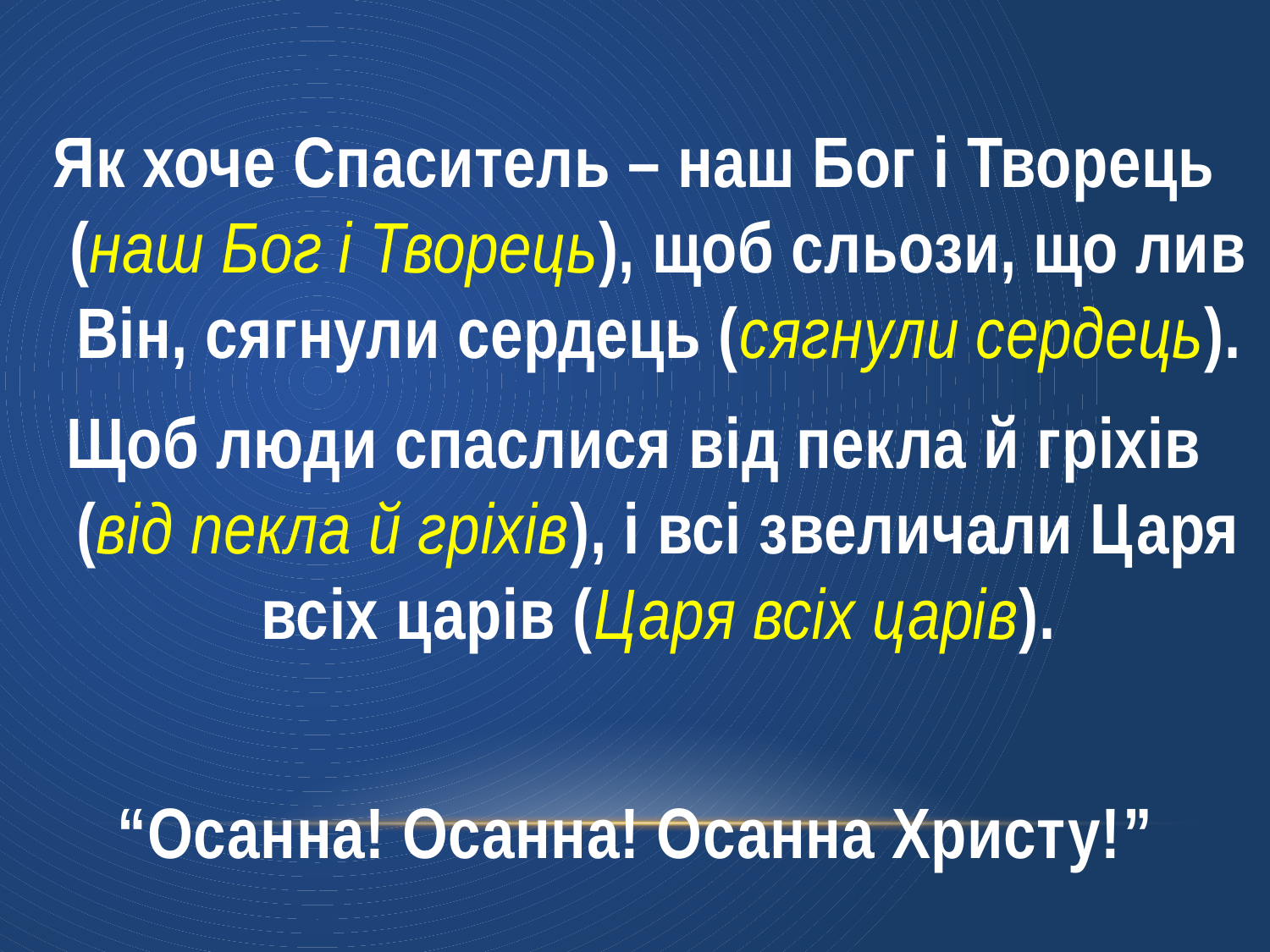

Як хоче Спаситель – наш Бог і Творець (наш Бог і Творець), щоб сльози, що лив Він, сягнули сердець (сягнули сердець).
Щоб люди спаслися від пекла й гріхів (від пекла й гріхів), і всі звеличали Царя всіх царів (Царя всіх царів).

“Осанна! Осанна! Осанна Христу!”